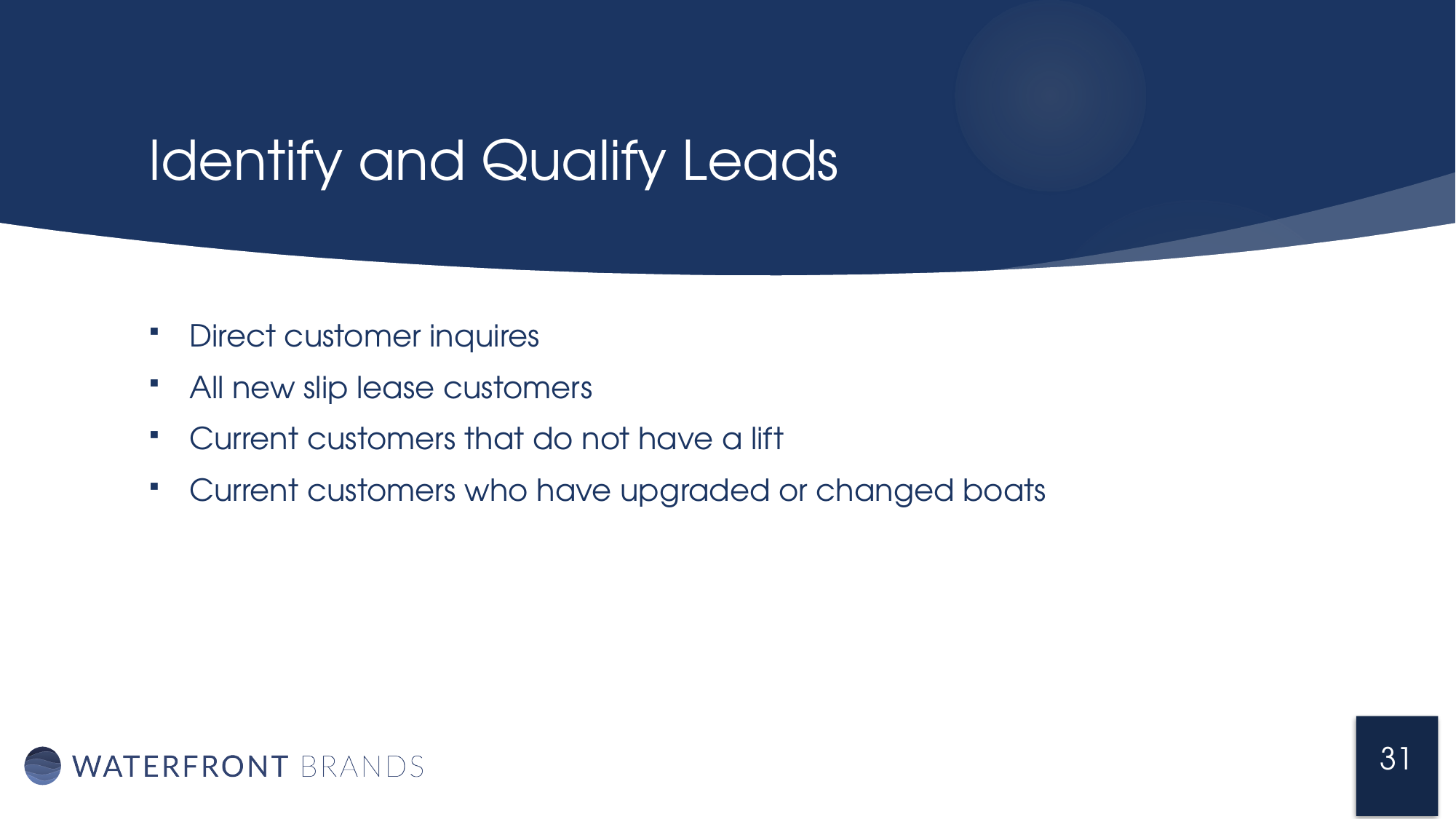

# Identify and Qualify Leads
Direct customer inquires
All new slip lease customers
Current customers that do not have a lift
Current customers who have upgraded or changed boats